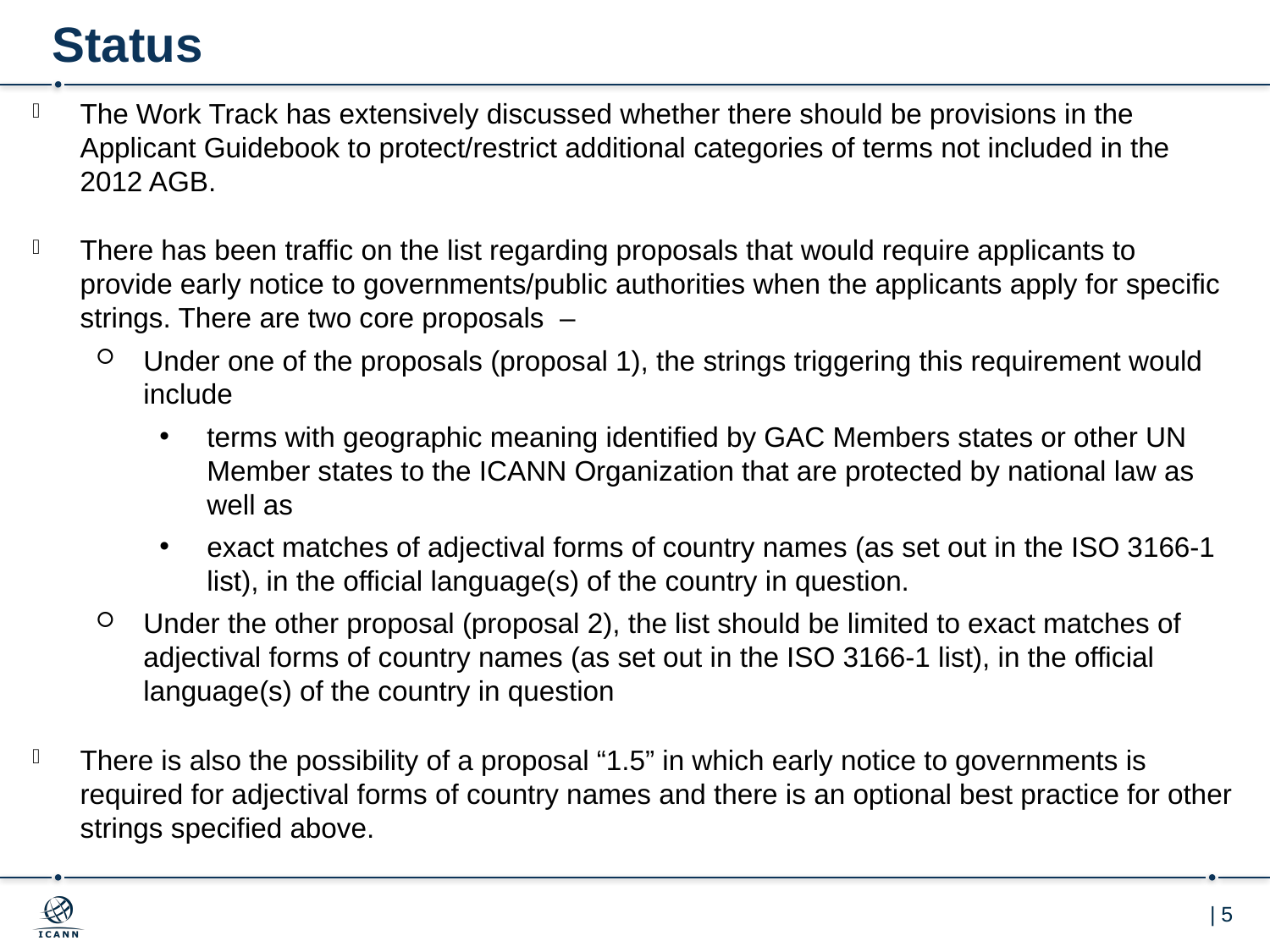

# Status
The Work Track has extensively discussed whether there should be provisions in the Applicant Guidebook to protect/restrict additional categories of terms not included in the 2012 AGB.
There has been traffic on the list regarding proposals that would require applicants to provide early notice to governments/public authorities when the applicants apply for specific strings. There are two core proposals  –
Under one of the proposals (proposal 1), the strings triggering this requirement would include
terms with geographic meaning identified by GAC Members states or other UN Member states to the ICANN Organization that are protected by national law as well as
exact matches of adjectival forms of country names (as set out in the ISO 3166-1 list), in the official language(s) of the country in question.
Under the other proposal (proposal 2), the list should be limited to exact matches of adjectival forms of country names (as set out in the ISO 3166-1 list), in the official language(s) of the country in question
There is also the possibility of a proposal “1.5” in which early notice to governments is required for adjectival forms of country names and there is an optional best practice for other strings specified above.